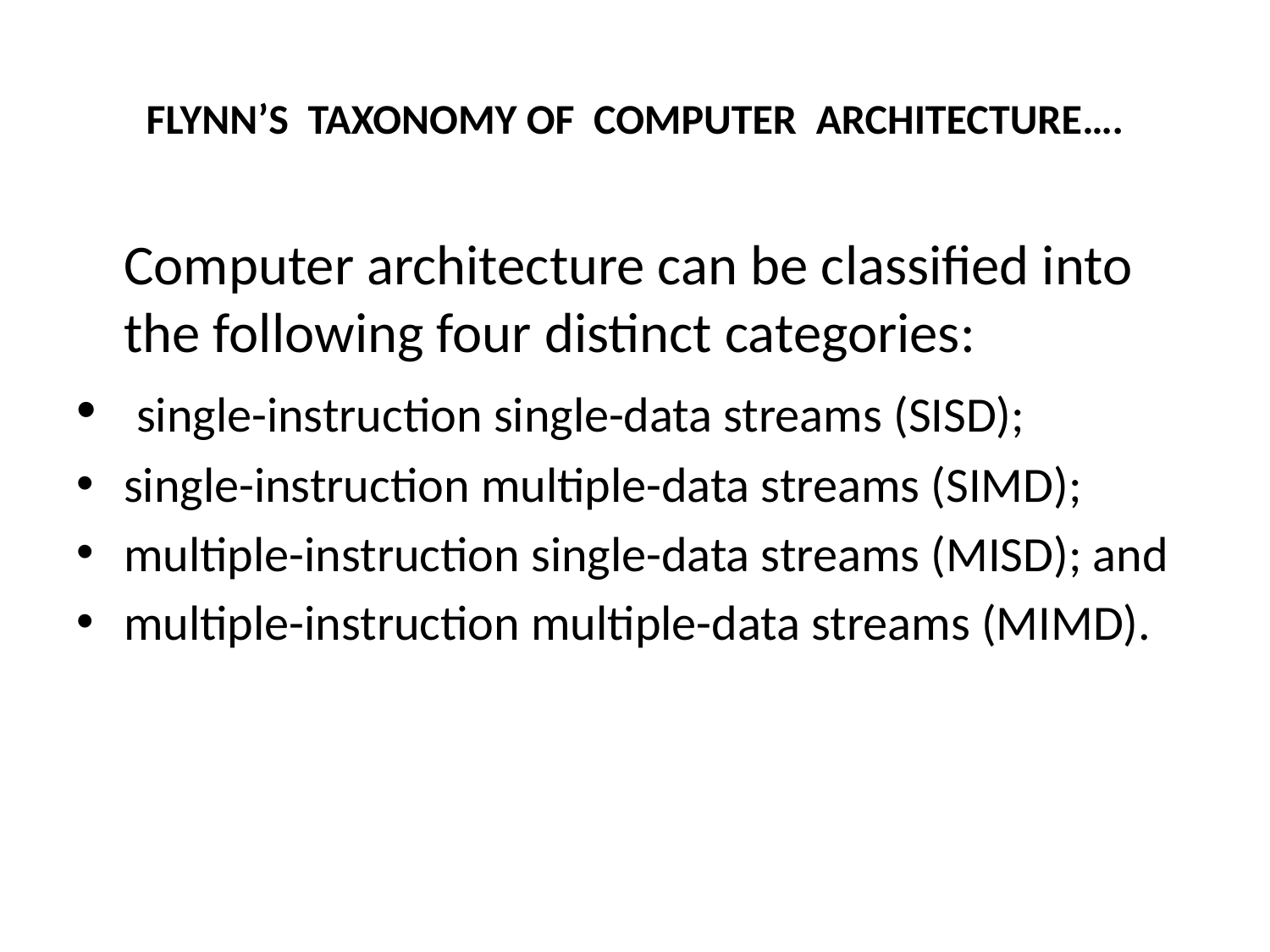

# FLYNN’S  TAXONOMY OF  COMPUTER  ARCHITECTURE….
	Computer architecture can be classiﬁed into the following four distinct categories:
 single-instruction single-data streams (SISD);
single-instruction multiple-data streams (SIMD);
multiple-instruction single-data streams (MISD); and
multiple-instruction multiple-data streams (MIMD).